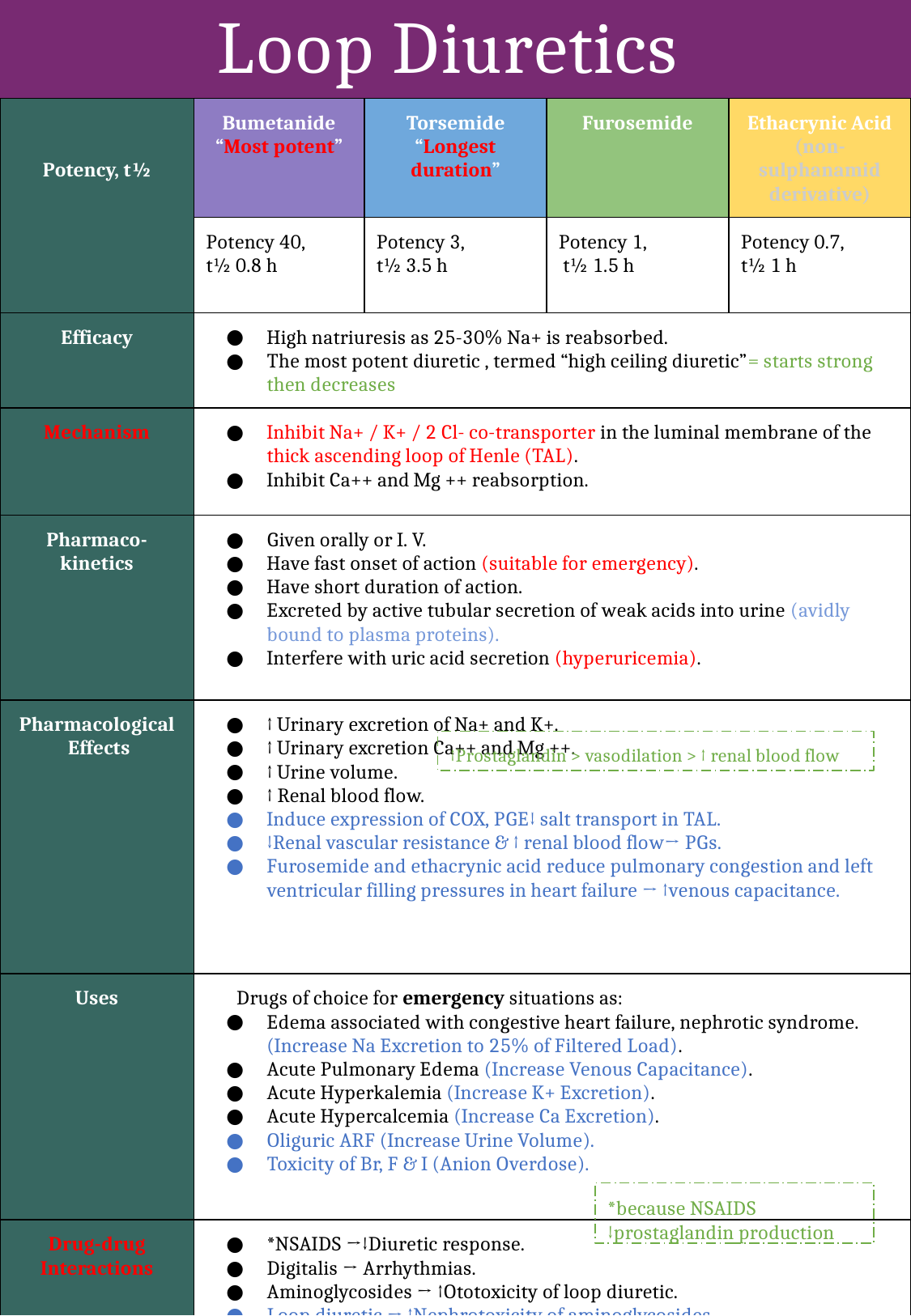

Loop Diuretics
| Potency, t½ | Bumetanide “Most potent” | Torsemide “Longest duration” | Furosemide | Ethacrynic Acid (non-sulphanamid derivative) |
| --- | --- | --- | --- | --- |
|  | Potency 40, t½ 0.8 h | Potency 3, t½ 3.5 h | Potency 1, t½ 1.5 h | Potency 0.7, t½ 1 h |
| Efficacy | High natriuresis as 25-30% Na+ is reabsorbed. The most potent diuretic , termed “high ceiling diuretic”= starts strong then decreases |  |  |  |
| Mechanism | Inhibit Na+ / K+ / 2 Cl- co-transporter in the luminal membrane of the thick ascending loop of Henle (TAL). Inhibit Ca++ and Mg ++ reabsorption. |  |  |  |
| Pharmaco- kinetics | Given orally or I. V. Have fast onset of action (suitable for emergency). Have short duration of action. Excreted by active tubular secretion of weak acids into urine (avidly bound to plasma proteins). Interfere with uric acid secretion (hyperuricemia). |  |  |  |
| Pharmacological Effects | ↑ Urinary excretion of Na+ and K+. ↑ Urinary excretion Ca++ and Mg ++. ↑ Urine volume. ↑ Renal blood flow. Induce expression of COX, PGE↓ salt transport in TAL. ↓Renal vascular resistance & ↑ renal blood flow→ PGs. Furosemide and ethacrynic acid reduce pulmonary congestion and left ventricular filling pressures in heart failure → ↑venous capacitance. |  |  |  |
| Uses | Drugs of choice for emergency situations as: Edema associated with congestive heart failure, nephrotic syndrome. (Increase Na Excretion to 25% of Filtered Load). Acute Pulmonary Edema (Increase Venous Capacitance). Acute Hyperkalemia (Increase K+ Excretion). Acute Hypercalcemia (Increase Ca Excretion). Oliguric ARF (Increase Urine Volume). Toxicity of Br, F & I (Anion Overdose). |  |  |  |
| Drug-drug Interactions | \*NSAIDS →↓Diuretic response. Digitalis → Arrhythmias. Aminoglycosides → ↑Ototoxicity of loop diuretic. Loop diuretic → ↑Nephrotoxicity of aminoglycosides. |  |  |  |
↑Prostaglandin > vasodilation > ↑ renal blood flow

*because NSAIDS ↓prostaglandin production